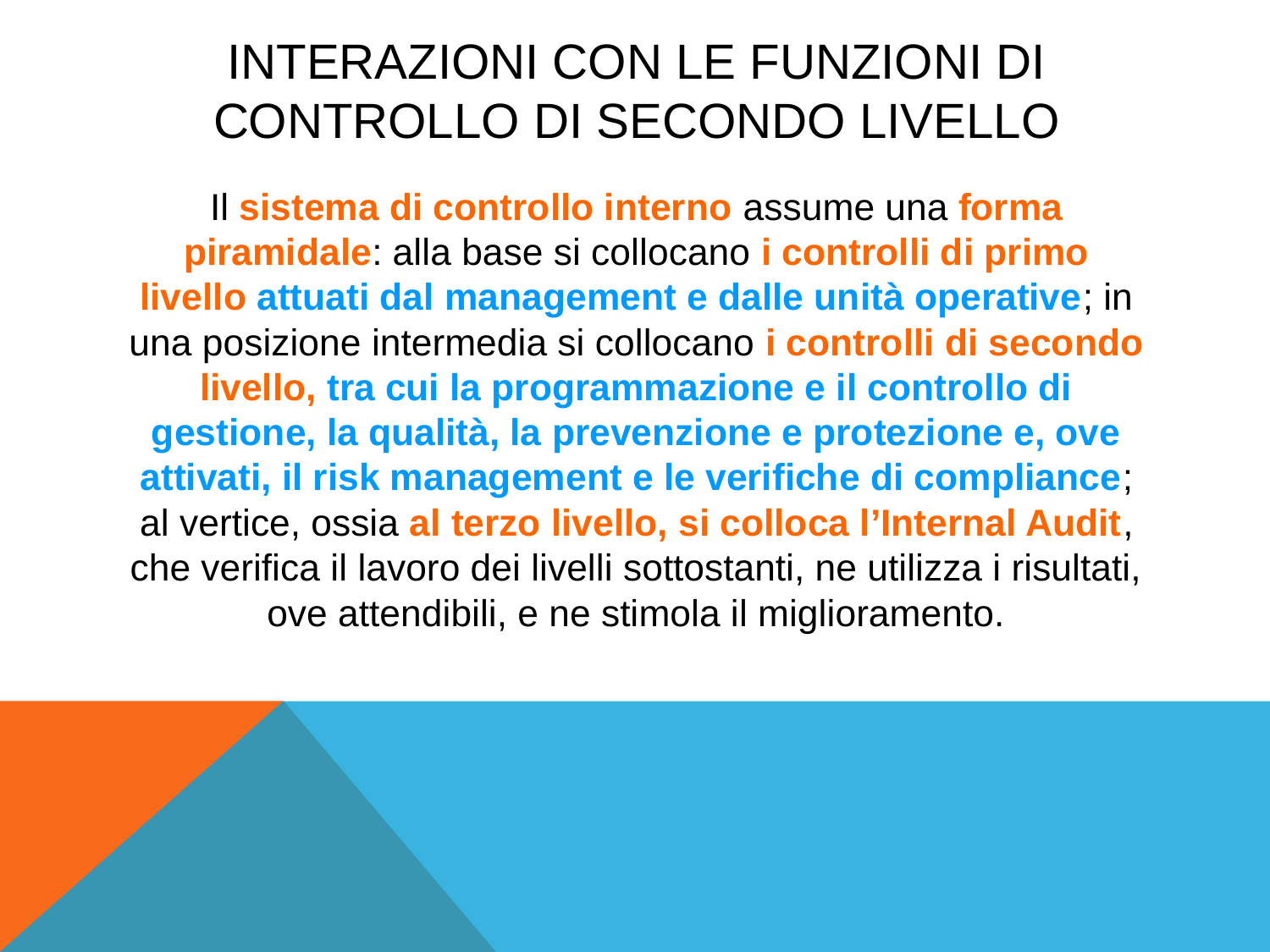

# Interazioni con le funzioni di controllo di secondo livello
Il sistema di controllo interno assume una forma piramidale: alla base si collocano i controlli di primo livello attuati dal management e dalle unità operative; in una posizione intermedia si collocano i controlli di secondo livello, tra cui la programmazione e il controllo di gestione, la qualità, la prevenzione e protezione e, ove attivati, il risk management e le verifiche di compliance; al vertice, ossia al terzo livello, si colloca l’Internal Audit, che verifica il lavoro dei livelli sottostanti, ne utilizza i risultati, ove attendibili, e ne stimola il miglioramento.